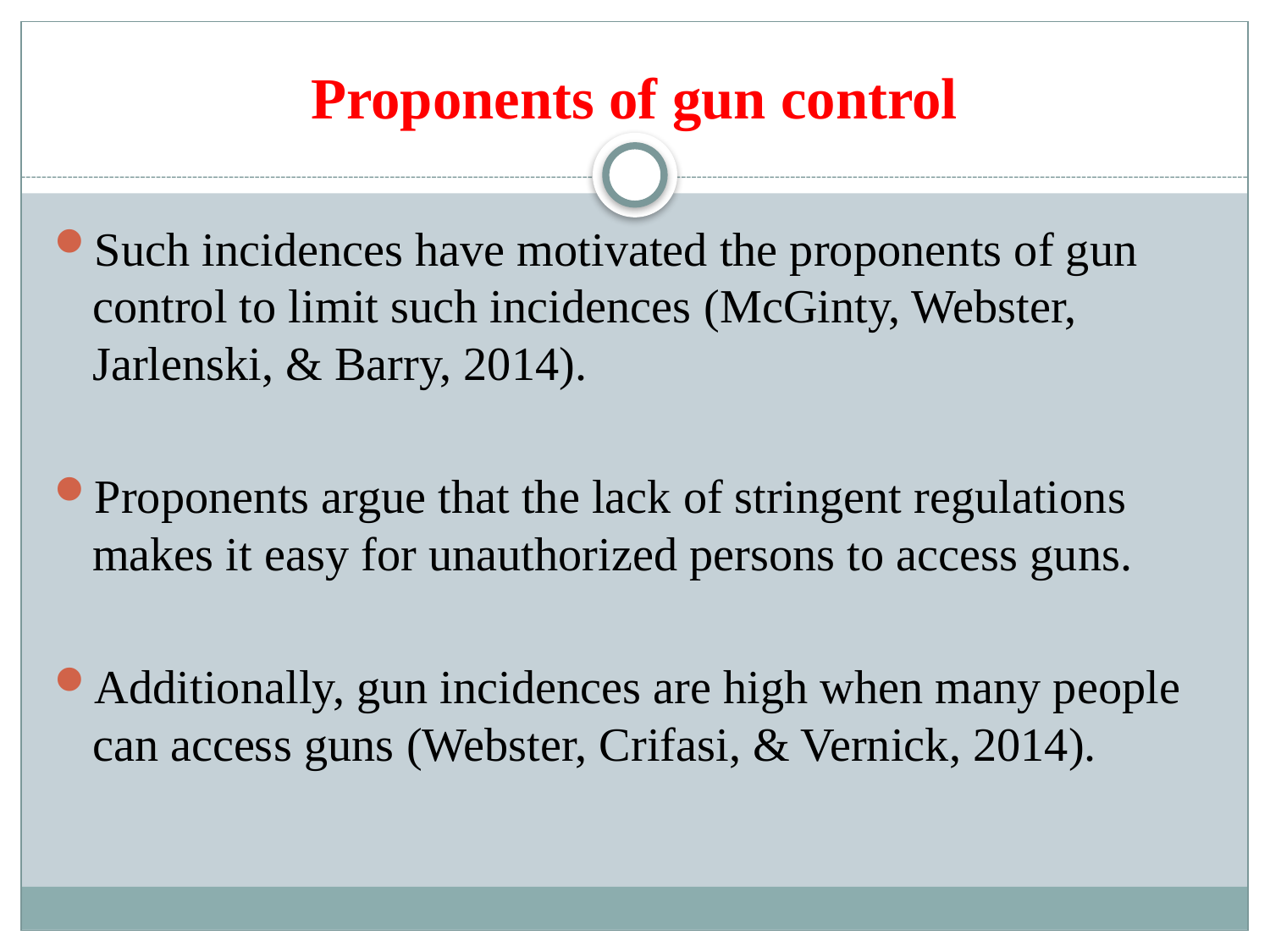

# Proponents of gun control
Such incidences have motivated the proponents of gun control to limit such incidences (McGinty, Webster, Jarlenski, & Barry, 2014).

Proponents argue that the lack of stringent regulations makes it easy for unauthorized persons to access guns.

Additionally, gun incidences are high when many people can access guns (Webster, Crifasi, & Vernick, 2014).